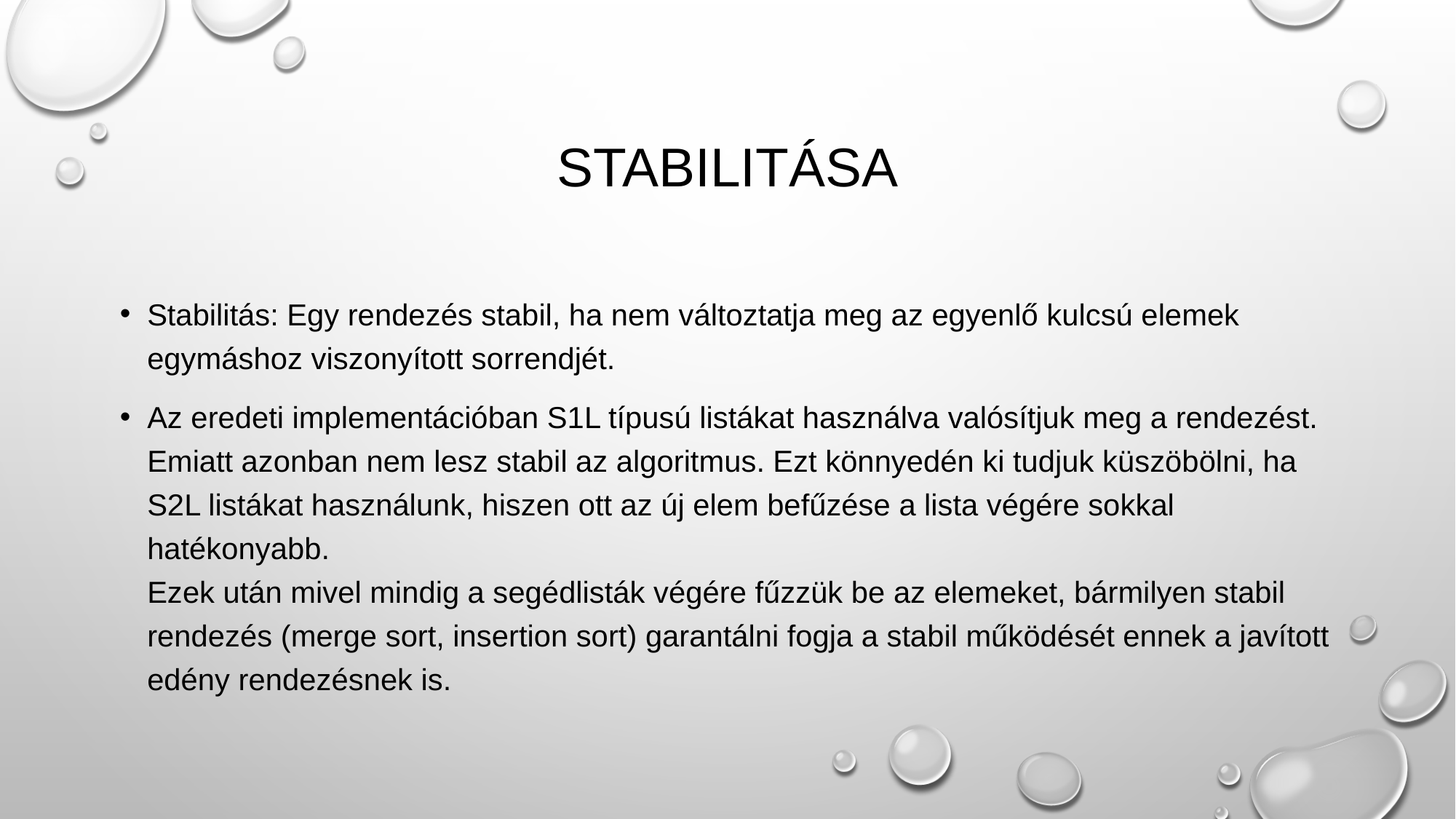

# STabilitása
Stabilitás: Egy rendezés stabil, ha nem változtatja meg az egyenlő kulcsú elemek egymáshoz viszonyított sorrendjét.
Az eredeti implementációban S1L típusú listákat használva valósítjuk meg a rendezést. Emiatt azonban nem lesz stabil az algoritmus. Ezt könnyedén ki tudjuk küszöbölni, ha S2L listákat használunk, hiszen ott az új elem befűzése a lista végére sokkal hatékonyabb.
Ezek után mivel mindig a segédlisták végére fűzzük be az elemeket, bármilyen stabil rendezés (merge sort, insertion sort) garantálni fogja a stabil működését ennek a javított edény rendezésnek is.